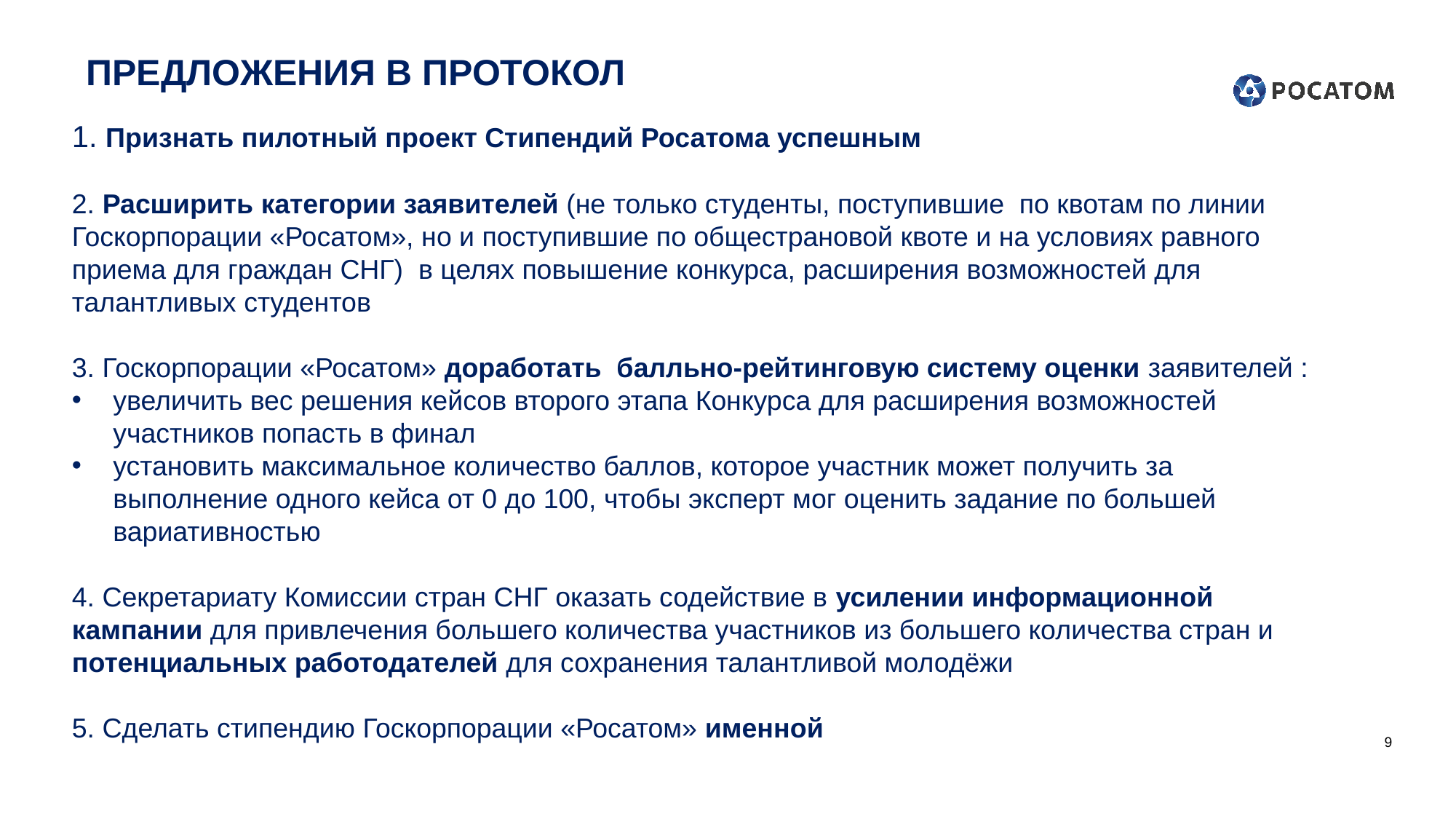

# ПРЕДЛОЖЕНИЯ В ПРОТОКОЛ
1. Признать пилотный проект Стипендий Росатома успешным

2. Расширить категории заявителей (не только студенты, поступившие  по квотам по линии    Госкорпорации «Росатом», но и поступившие по общестрановой квоте и на условиях равного приема для граждан СНГ)  в целях повышение конкурса, расширения возможностей для талантливых студентов

3. Госкорпорации «Росатом» доработать  балльно-рейтинговую систему оценки заявителей :
увеличить вес решения кейсов второго этапа Конкурса для расширения возможностей участников попасть в финал
установить максимальное количество баллов, которое участник может получить за выполнение одного кейса от 0 до 100, чтобы эксперт мог оценить задание по большей вариативностью

4. Секретариату Комиссии стран СНГ оказать содействие в усилении информационной кампании для привлечения большего количества участников из большего количества стран и потенциальных работодателей для сохранения талантливой молодёжи

5. Сделать стипендию Госкорпорации «Росатом» именной